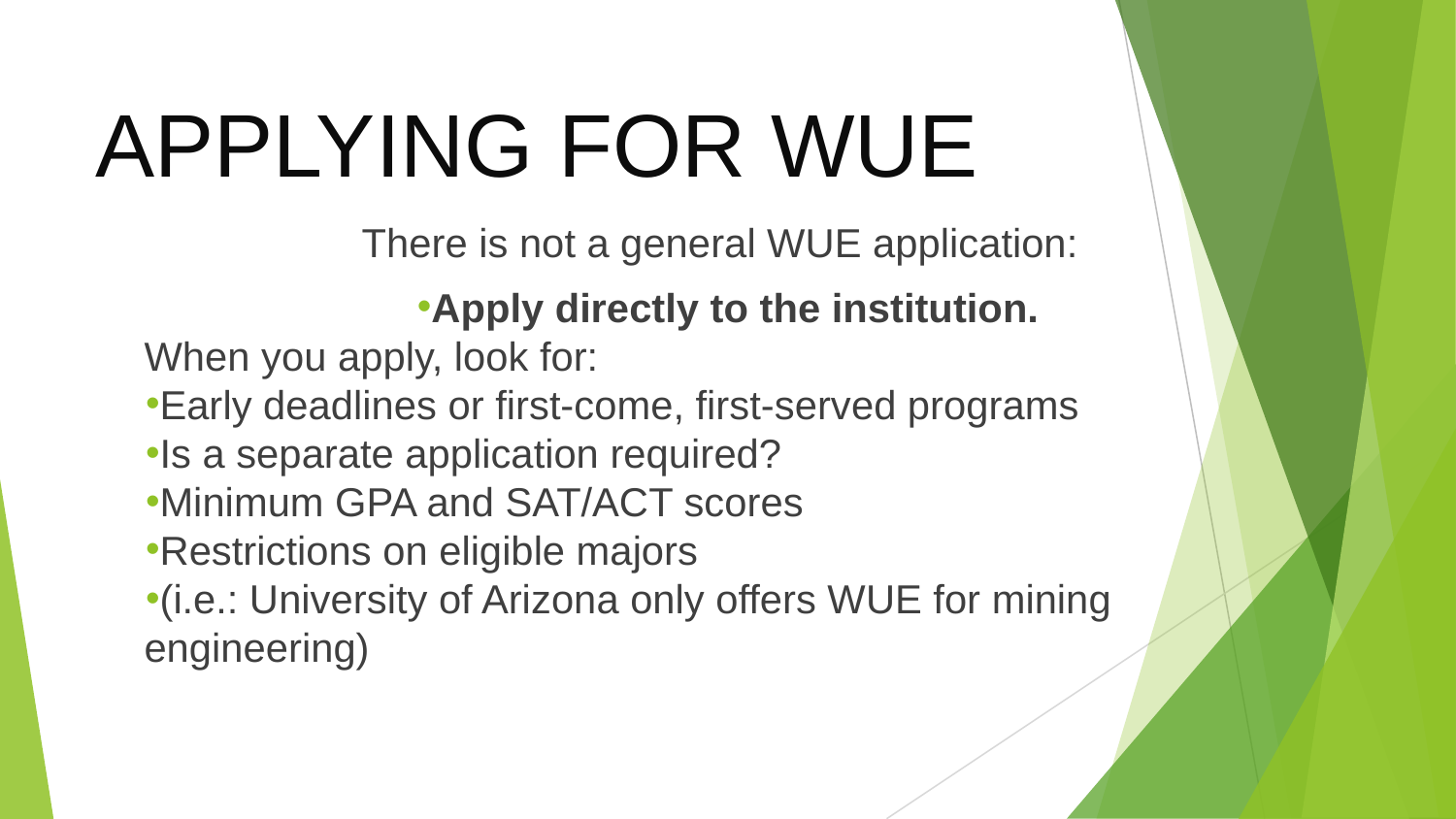

# APPLYING FOR WUE
There is not a general WUE application:
Apply directly to the institution.
When you apply, look for:
­Early deadlines or first-come, first-served programs
­Is a separate application required?
­Minimum GPA and SAT/ACT scores
­Restrictions on eligible majors
(i.e.: University of Arizona only offers WUE for mining engineering)